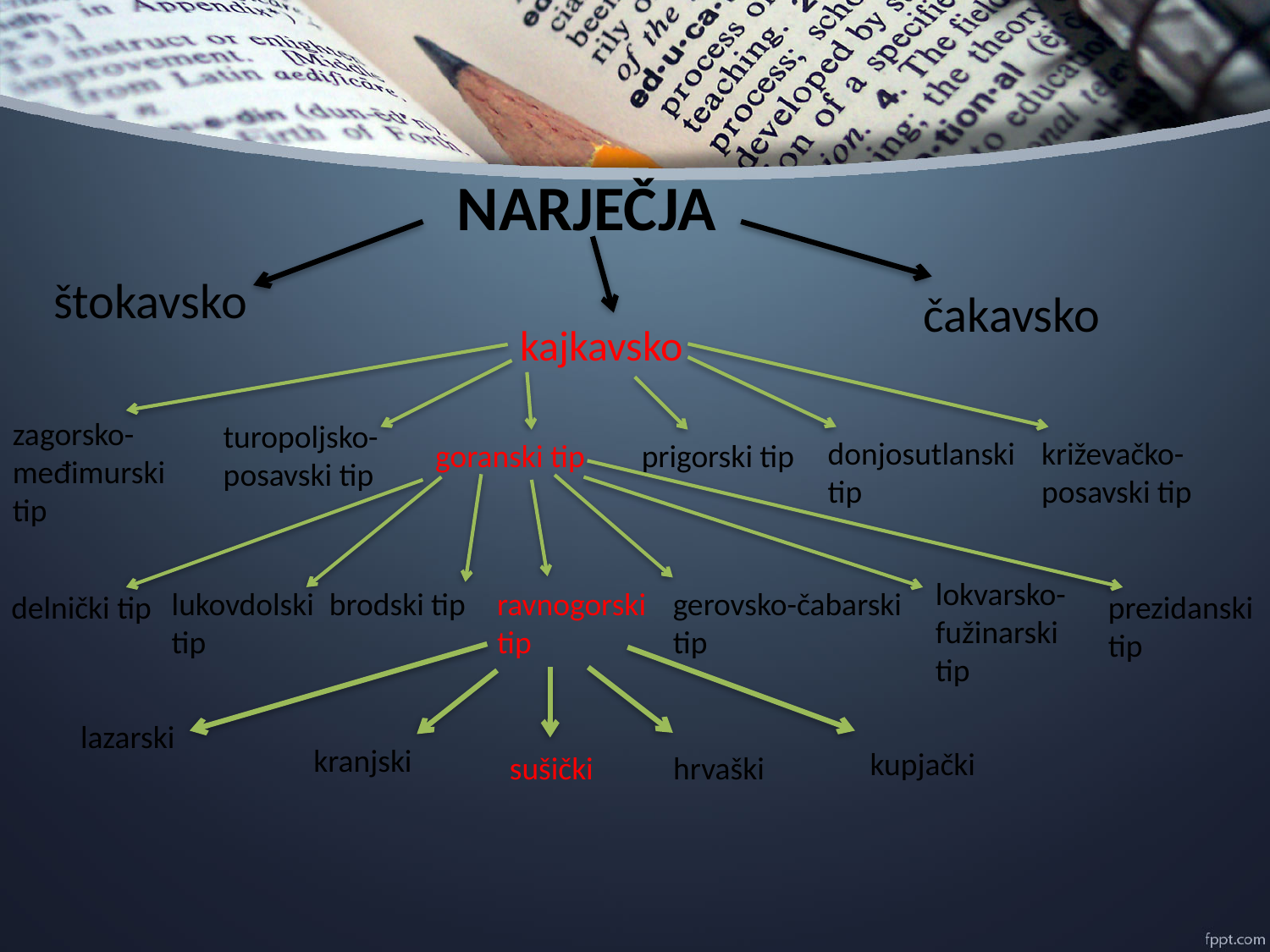

# NARJEČJA
štokavsko
čakavsko
kajkavsko
zagorsko-
međimurski
tip
turopoljsko-
posavski tip
križevačko-posavski tip
donjosutlanski tip
goranski tip
prigorski tip
lokvarsko-
fužinarski
tip
gerovsko-čabarski tip
ravnogorski tip
lukovdolski tip
brodski tip
delnički tip
prezidanski tip
lazarski
kranjski
kupjački
sušički
hrvaški